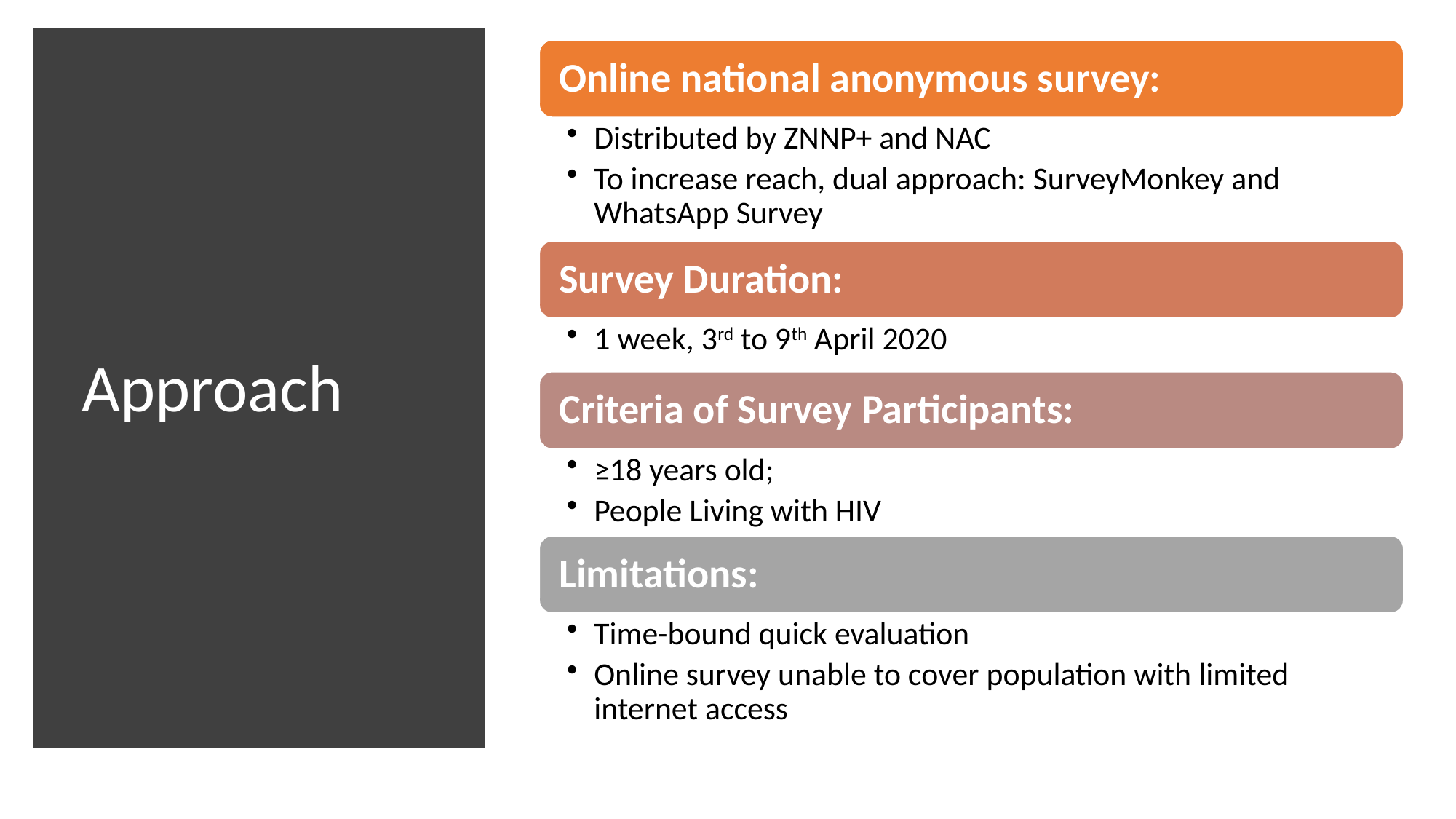

Online national anonymous survey:
Distributed by ZNNP+ and NAC
To increase reach, dual approach: SurveyMonkey and WhatsApp Survey
Survey Duration:
1 week, 3rd to 9th April 2020
Criteria of Survey Participants:
≥18 years old;
People Living with HIV
Limitations:
Time-bound quick evaluation
Online survey unable to cover population with limited internet access
# Approach